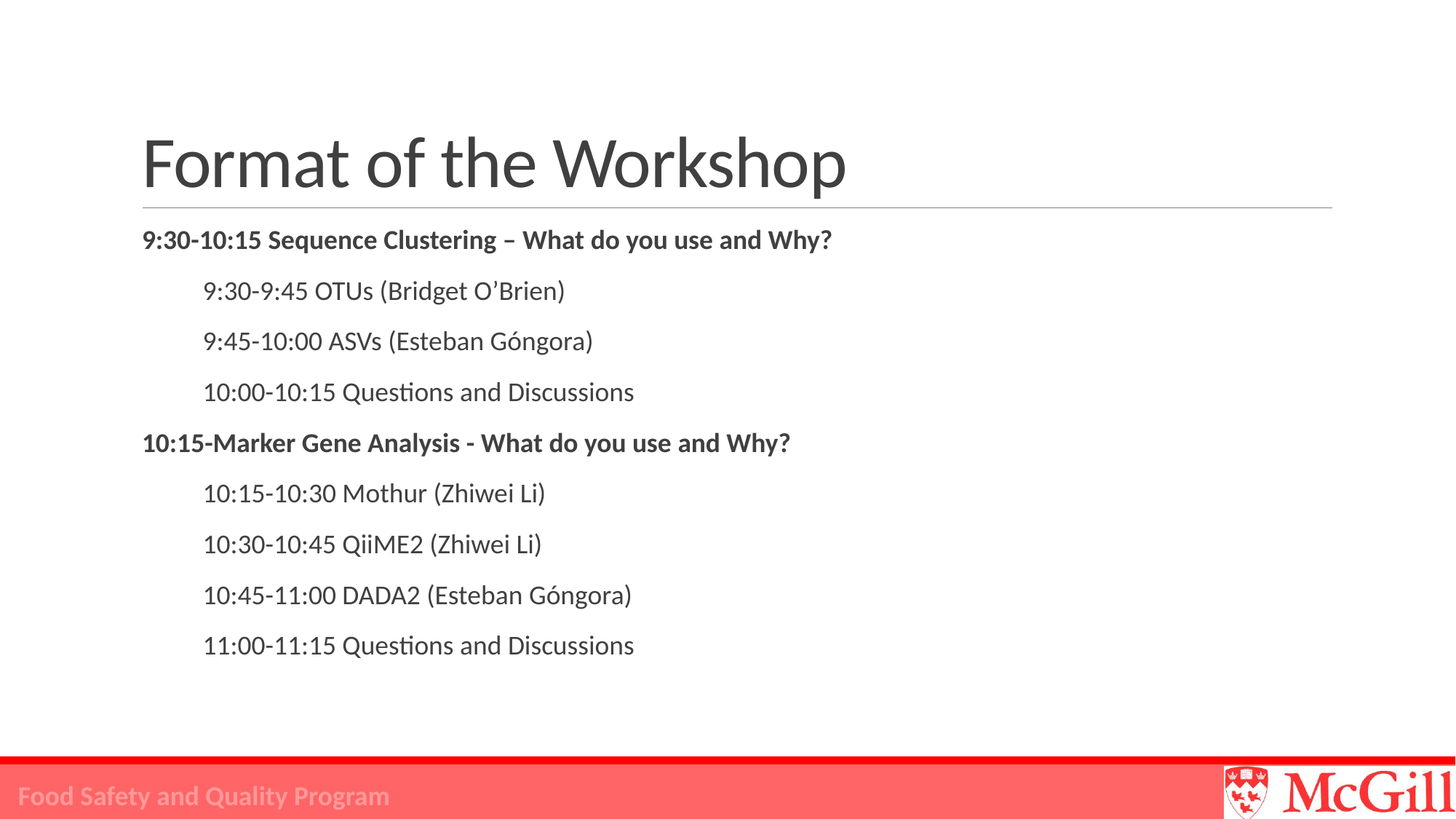

# Format of the Workshop
9:30-10:15 Sequence Clustering – What do you use and Why?
9:30-9:45 OTUs (Bridget O’Brien)
9:45-10:00 ASVs (Esteban Góngora)
10:00-10:15 Questions and Discussions
10:15-Marker Gene Analysis - What do you use and Why?
10:15-10:30 Mothur (Zhiwei Li)
10:30-10:45 QiiME2 (Zhiwei Li)
10:45-11:00 DADA2 (Esteban Góngora)
11:00-11:15 Questions and Discussions